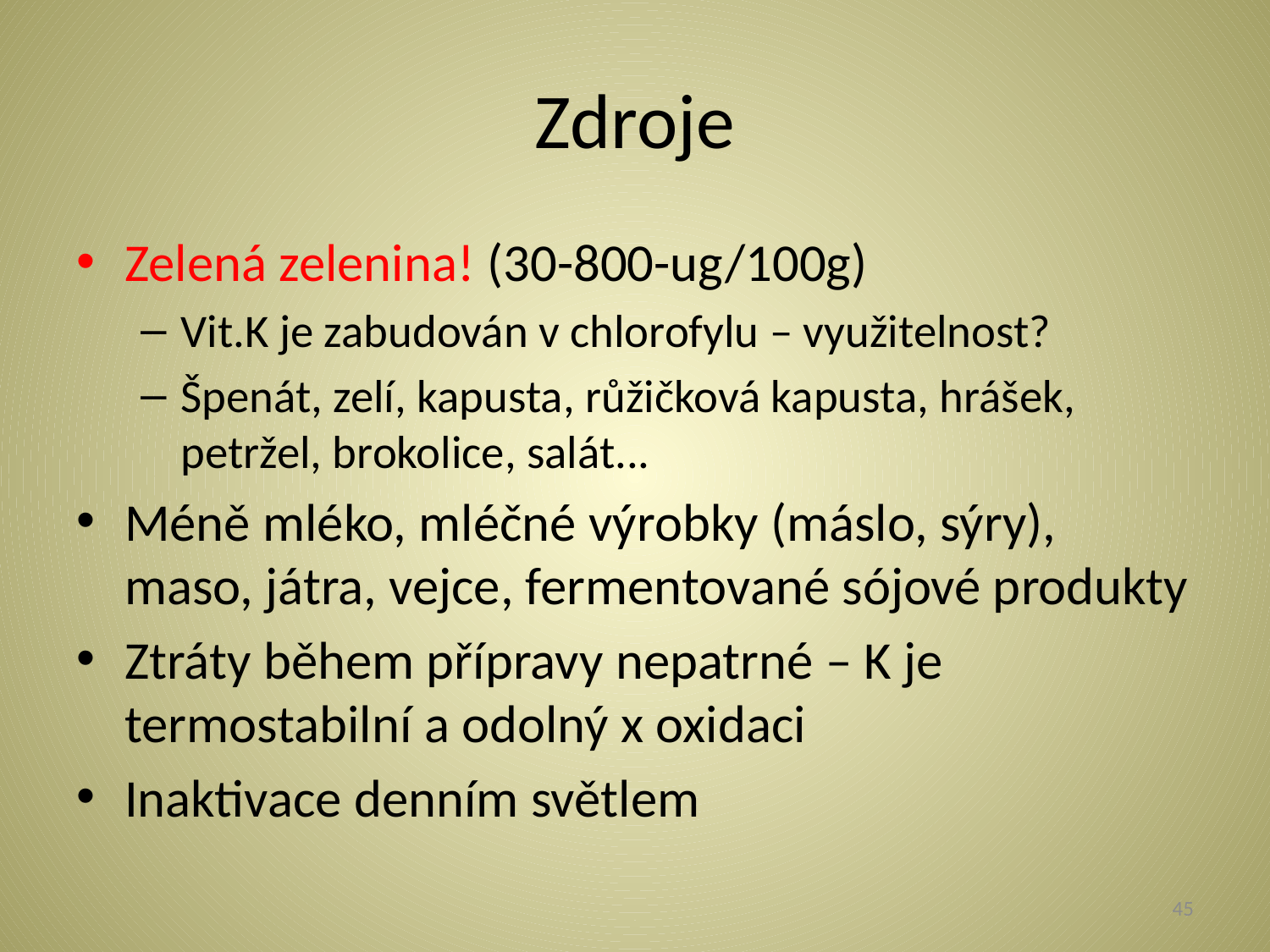

# Zdroje
Zelená zelenina! (30-800-ug/100g)
Vit.K je zabudován v chlorofylu – využitelnost?
Špenát, zelí, kapusta, růžičková kapusta, hrášek, petržel, brokolice, salát...
Méně mléko, mléčné výrobky (máslo, sýry), maso, játra, vejce, fermentované sójové produkty
Ztráty během přípravy nepatrné – K je termostabilní a odolný x oxidaci
Inaktivace denním světlem
45